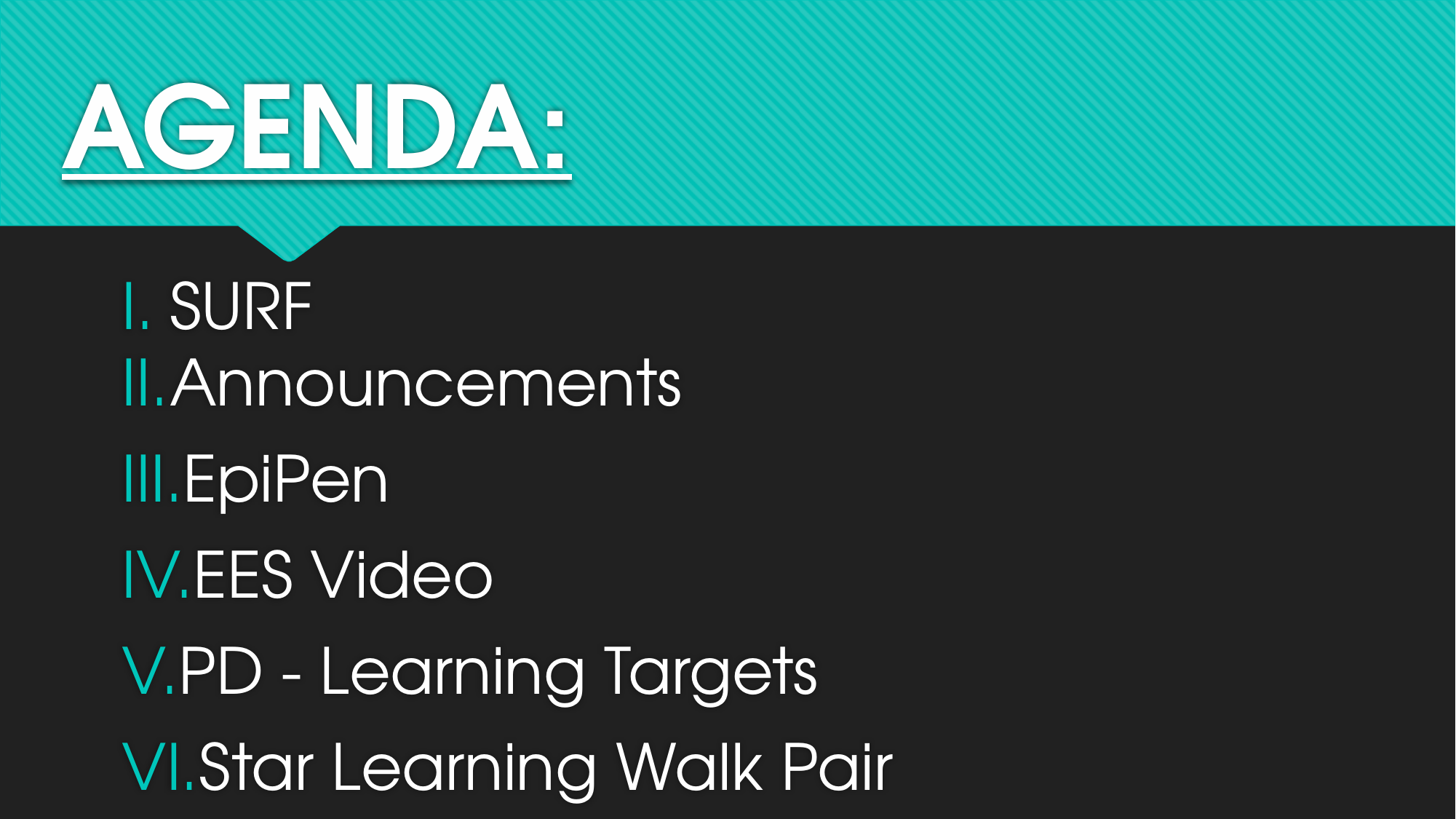

# AGENDA:
SURF
Announcements
EpiPen
EES Video
PD - Learning Targets
Star Learning Walk Pair